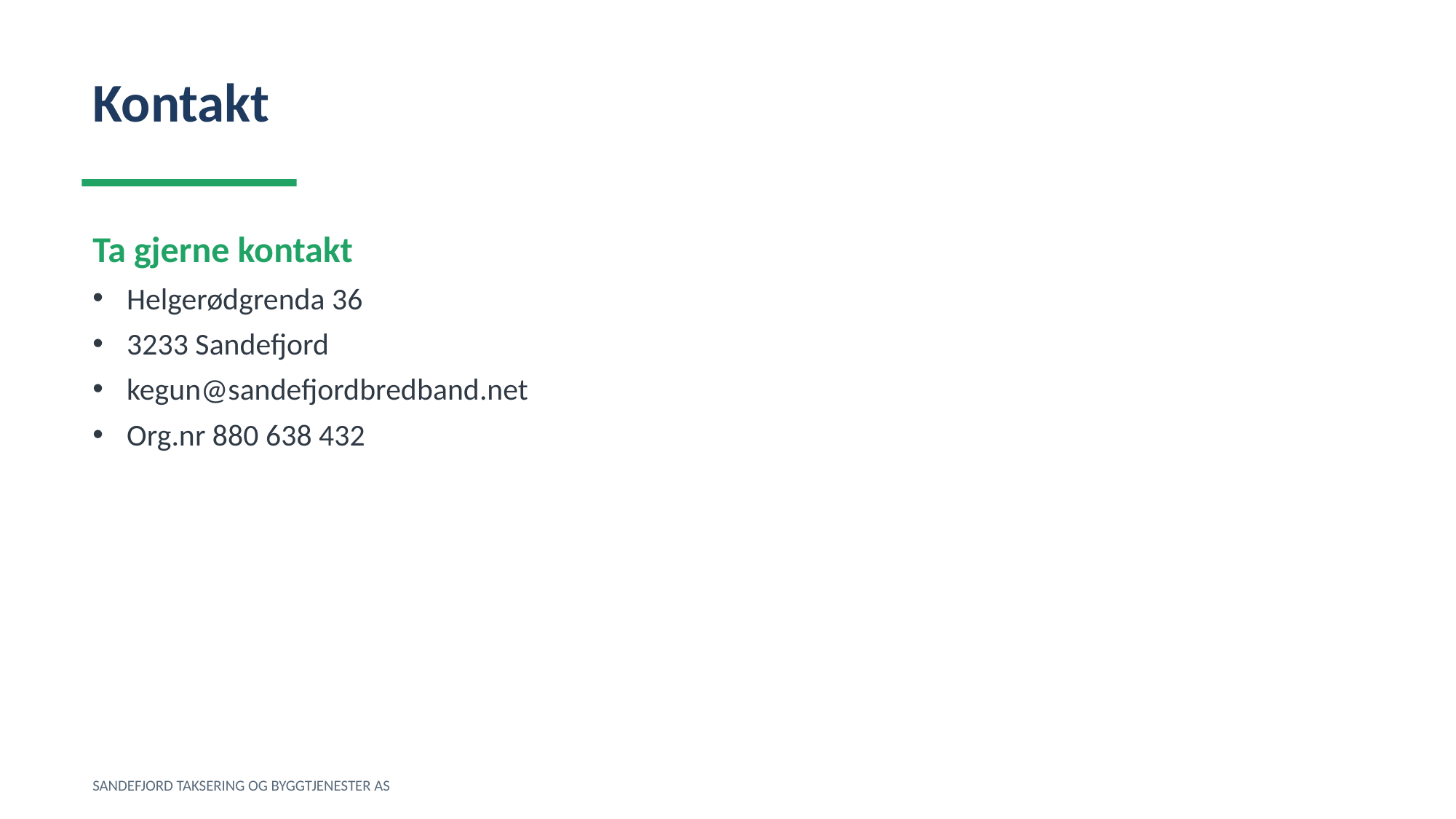

Kontakt

Ta gjerne kontakt
Helgerødgrenda 36
3233 Sandefjord
kegun@sandefjordbredband.net
Org.nr 880 638 432
SANDEFJORD TAKSERING OG BYGGTJENESTER AS